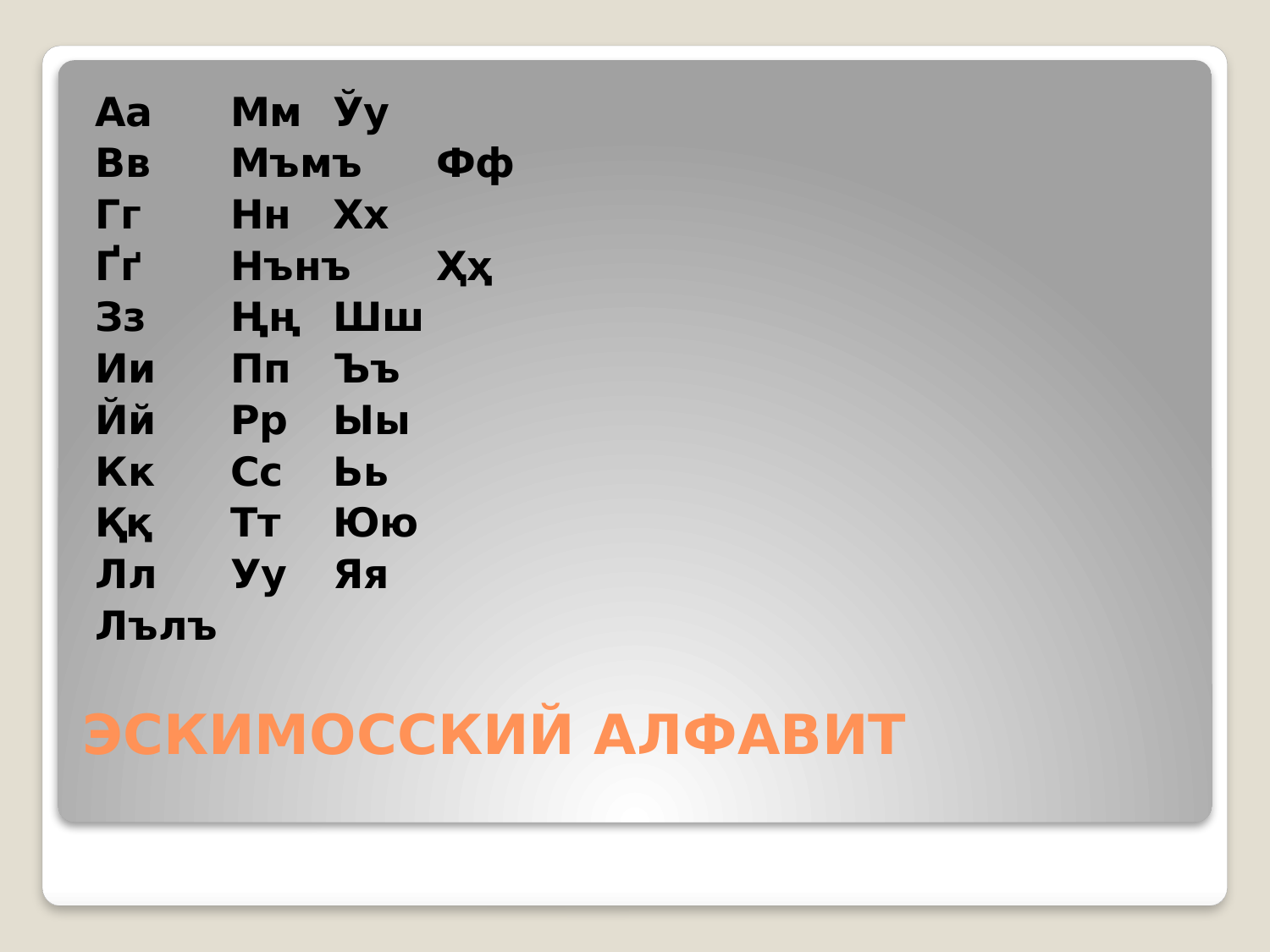

Аа			Мм			Ўу
Вв			Мъмъ 		Фф
Гг			Нн 			Хх
Ґґ			Нънъ		Ҳҳ
Зз			Ңң			Шш
Ии			Пп			Ъъ
Йй			Рр			Ыы
Кк			Сс			Ьь
Ққ			Тт			Юю
Лл			Уу			Яя
Лълъ

# ЭСКИМОССКИЙ АЛФАВИТ